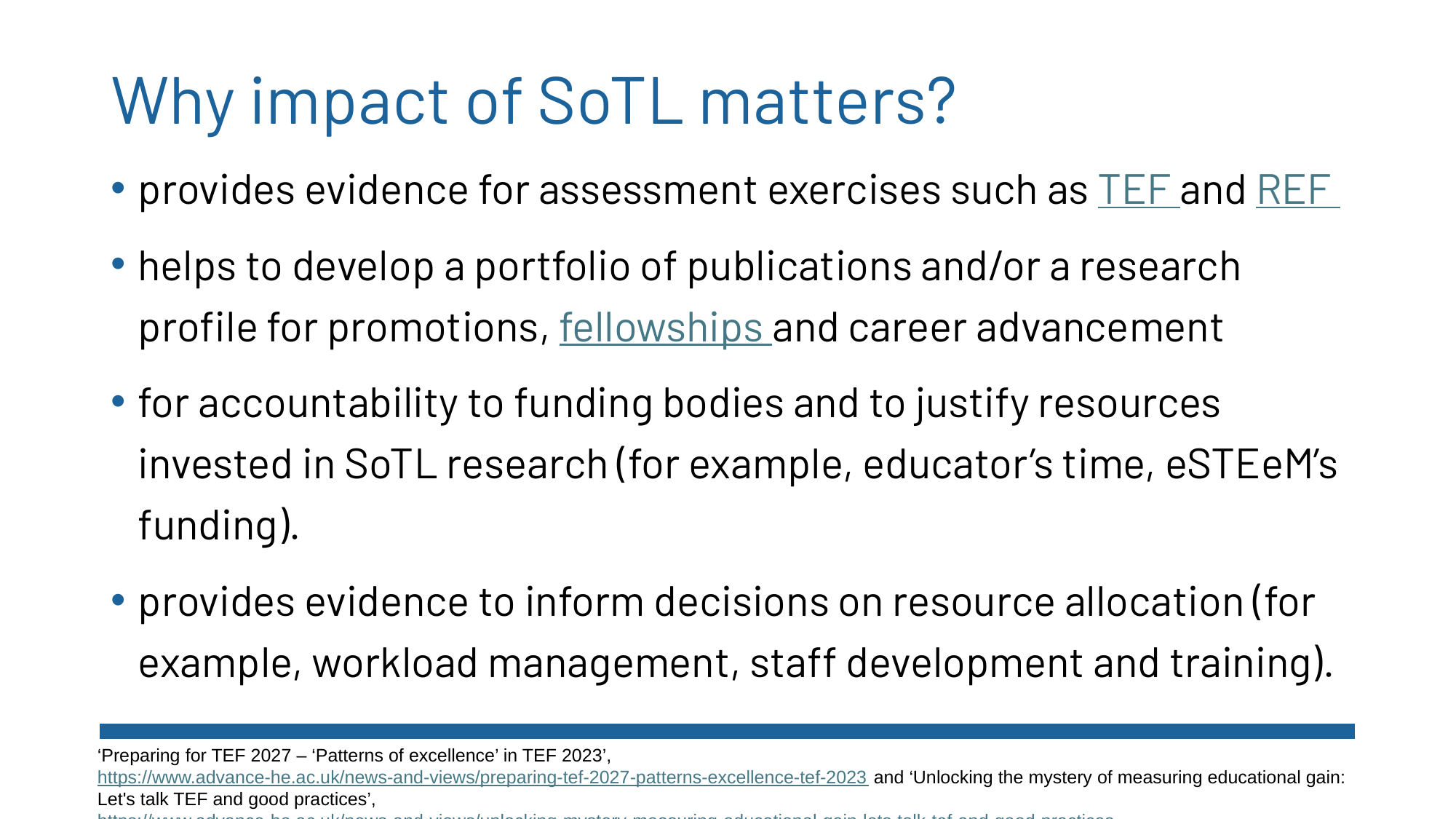

# Why impact of SoTL matters?
provides evidence for assessment exercises such as TEF and REF
helps to develop a portfolio of publications and/or a research profile for promotions, fellowships and career advancement
for accountability to funding bodies and to justify resources invested in SoTL research (for example, educator’s time, eSTEeM’s funding).
provides evidence to inform decisions on resource allocation (for example, workload management, staff development and training).

‘Preparing for TEF 2027 – ‘Patterns of excellence’ in TEF 2023’, https://www.advance-he.ac.uk/news-and-views/preparing-tef-2027-patterns-excellence-tef-2023 and ‘Unlocking the mystery of measuring educational gain: Let's talk TEF and good practices’,  https://www.advance-he.ac.uk/news-and-views/unlocking-mystery-measuring-educational-gain-lets-talk-tef-and-good-practices